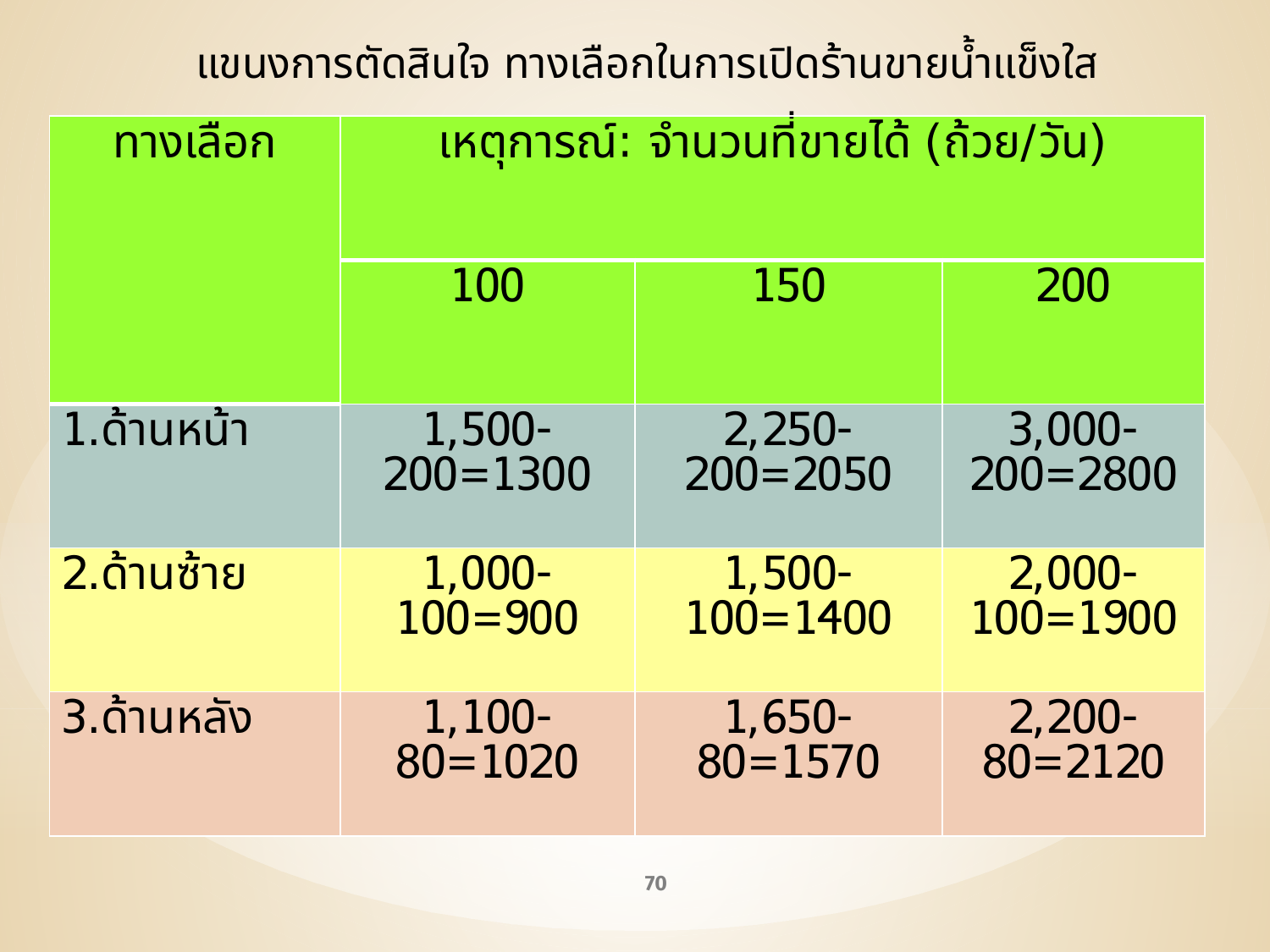

แขนงการตัดสินใจ ทางเลือกในการเปิดร้านขายน้ำแข็งใส
| ทางเลือก | เหตุการณ์: จำนวนที่ขายได้ (ถ้วย/วัน) |  |  |
| --- | --- | --- | --- |
|  | 100 | 150 | 200 |
| 1.ด้านหน้า | 1,500-200=1300 | 2,250-200=2050 | 3,000-200=2800 |
| 2.ด้านซ้าย | 1,000-100=900 | 1,500-100=1400 | 2,000-100=1900 |
| 3.ด้านหลัง | 1,100-80=1020 | 1,650-80=1570 | 2,200-80=2120 |
70